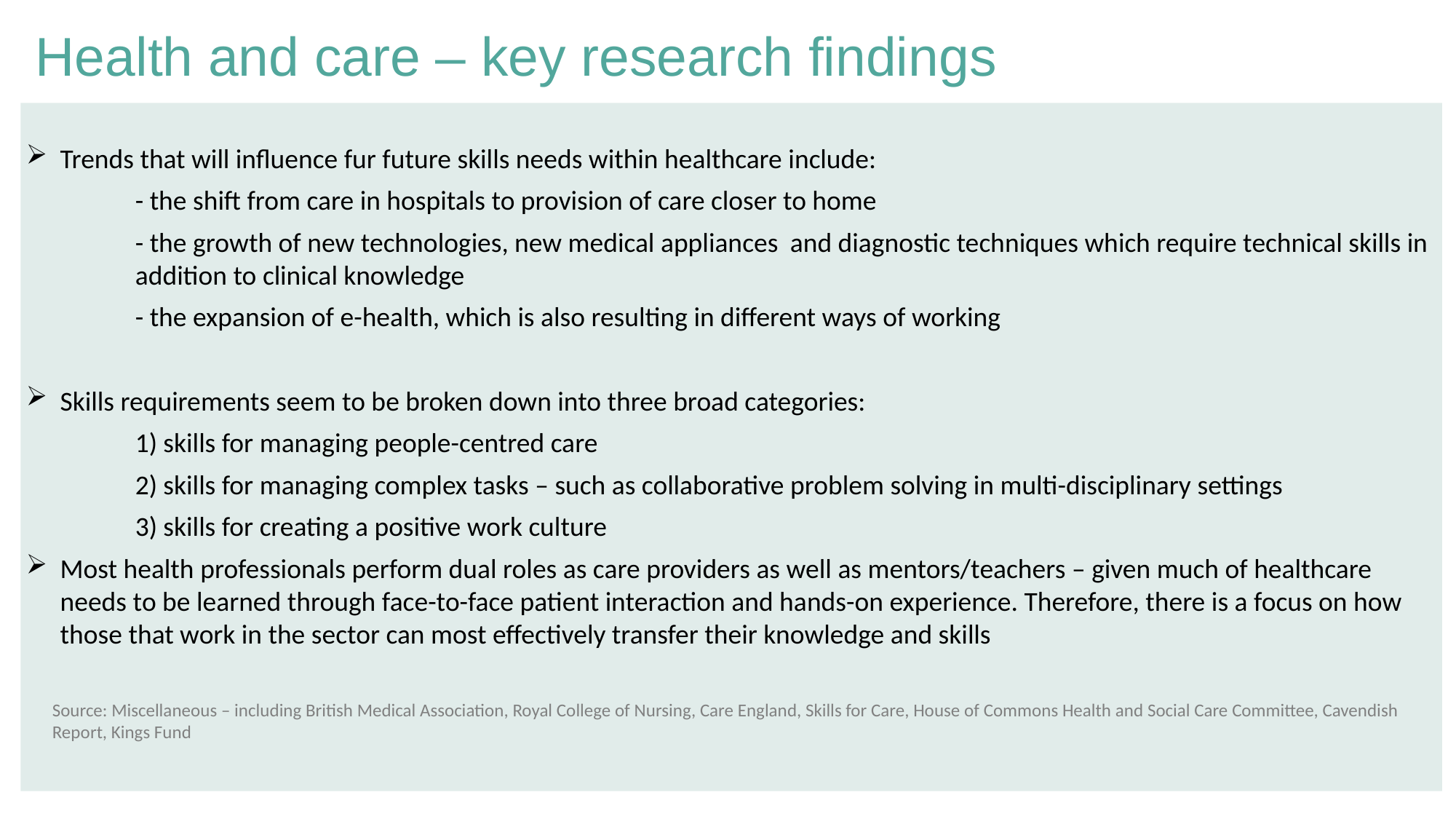

Health and care – key research findings

Trends that will influence fur future skills needs within healthcare include:
	- the shift from care in hospitals to provision of care closer to home
	- the growth of new technologies, new medical appliances 	and diagnostic techniques which require technical skills in 	addition to clinical knowledge
	- the expansion of e-health, which is also resulting in different ways of working

Skills requirements seem to be broken down into three broad categories:
	1) skills for managing people-centred care
	2) skills for managing complex tasks – such as collaborative problem solving in multi-disciplinary settings
	3) skills for creating a positive work culture
Most health professionals perform dual roles as care providers as well as mentors/teachers – given much of healthcare needs to be learned through face-to-face patient interaction and hands-on experience. Therefore, there is a focus on how those that work in the sector can most effectively transfer their knowledge and skills
Source: Miscellaneous – including British Medical Association, Royal College of Nursing, Care England, Skills for Care, House of Commons Health and Social Care Committee, Cavendish Report, Kings Fund